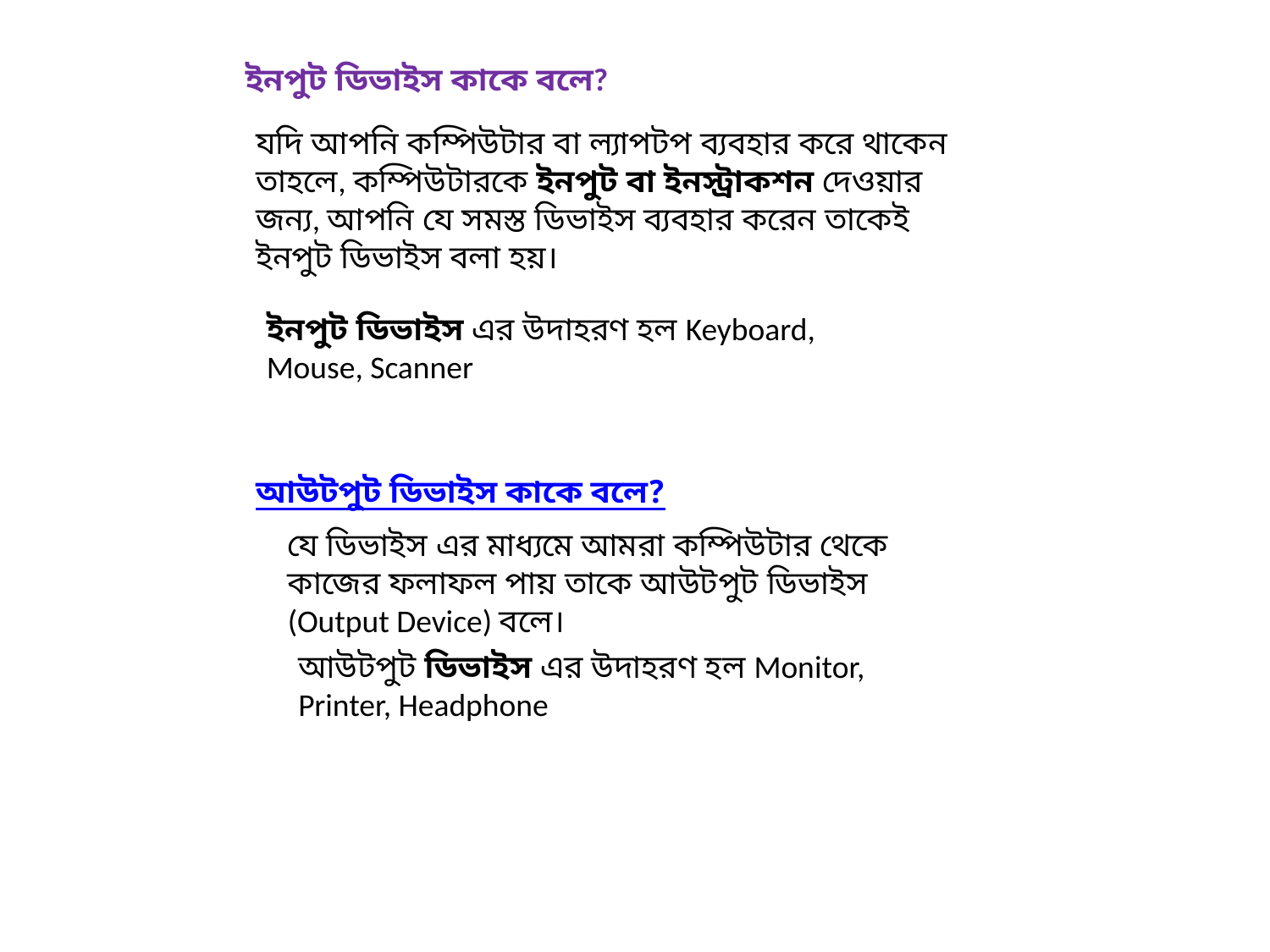

ইনপুট ডিভাইস কাকে বলে?
যদি আপনি কম্পিউটার বা ল্যাপটপ ব্যবহার করে থাকেন তাহলে, কম্পিউটারকে ইনপুট বা ইনস্ট্রাকশন দেওয়ার জন্য, আপনি যে সমস্ত ডিভাইস ব্যবহার করেন তাকেই ইনপুট ডিভাইস বলা হয়।

ইনপুট ডিভাইস এর উদাহরণ হল Keyboard, Mouse, Scanner
আউটপুট ডিভাইস কাকে বলে?
যে ডিভাইস এর মাধ্যমে আমরা কম্পিউটার থেকে কাজের ফলাফল পায় তাকে আউটপুট ডিভাইস (Output Device) বলে।
আউটপুট ডিভাইস এর উদাহরণ হল Monitor, Printer, Headphone